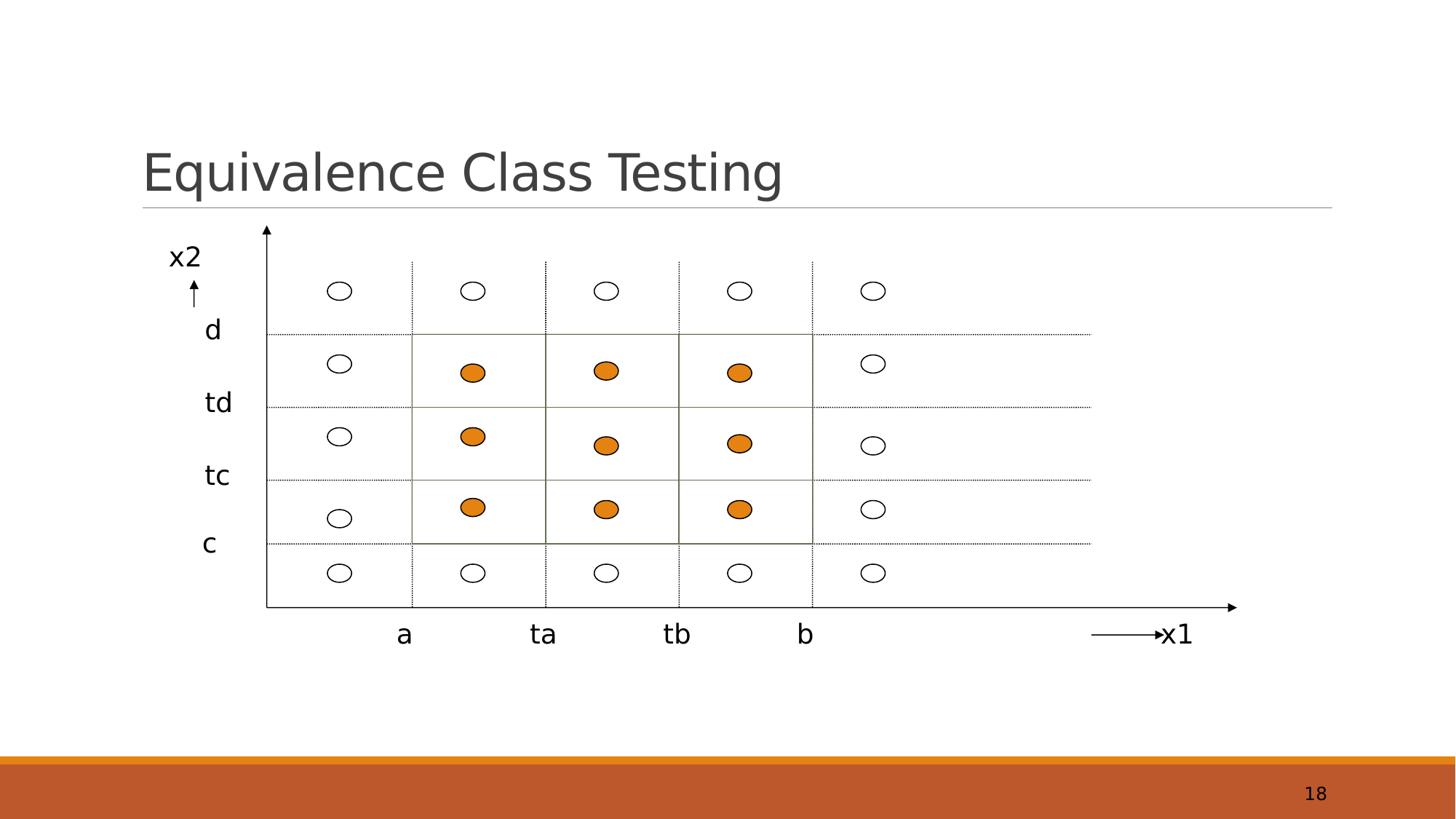

# Equivalence Class Testing

x2

d

td

tc

c

a
ta
tb
b
x1

18